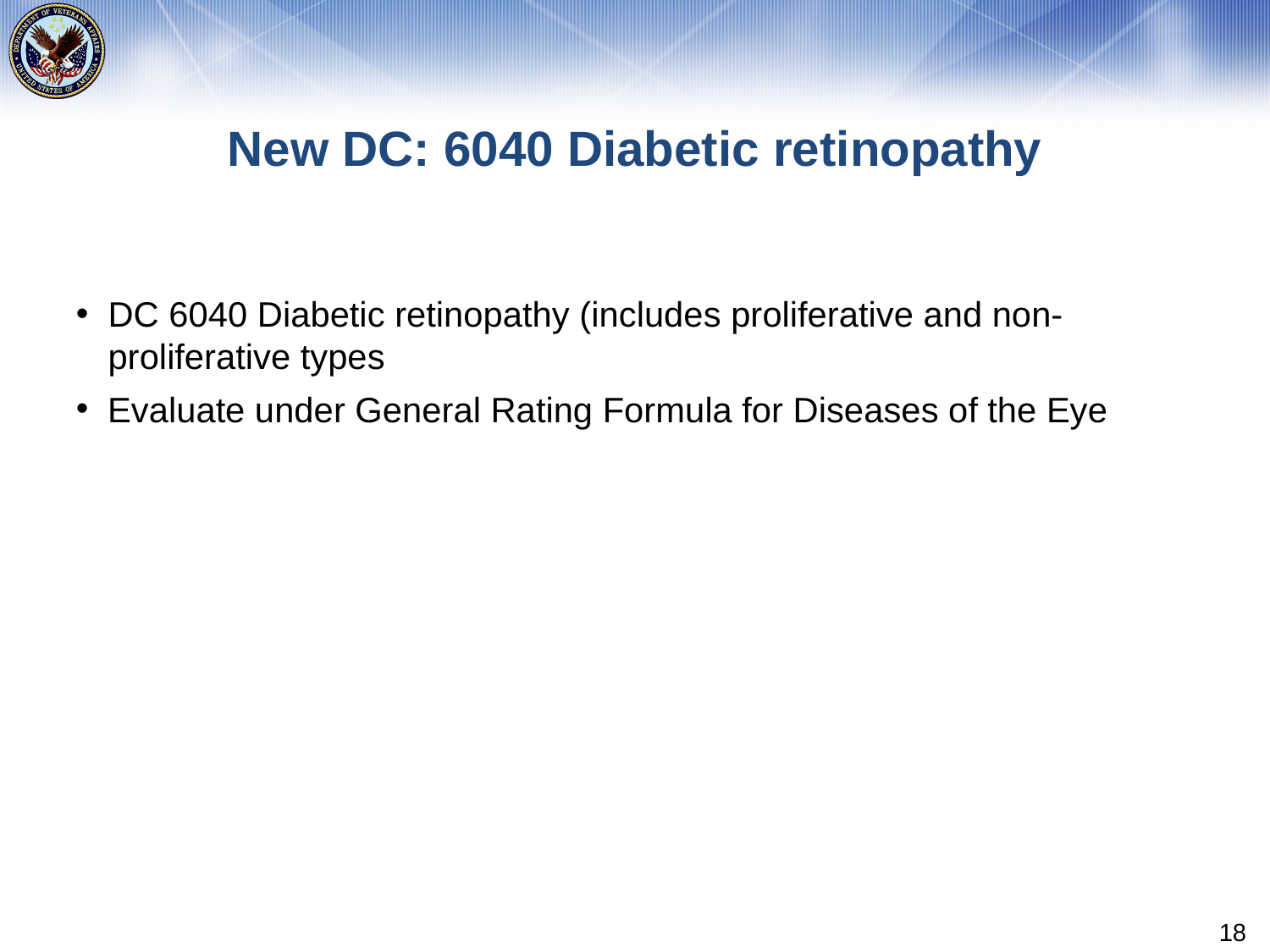

# New DC: 6040 Diabetic retinopathy
DC 6040 Diabetic retinopathy (includes proliferative and non-proliferative types
Evaluate under General Rating Formula for Diseases of the Eye

18